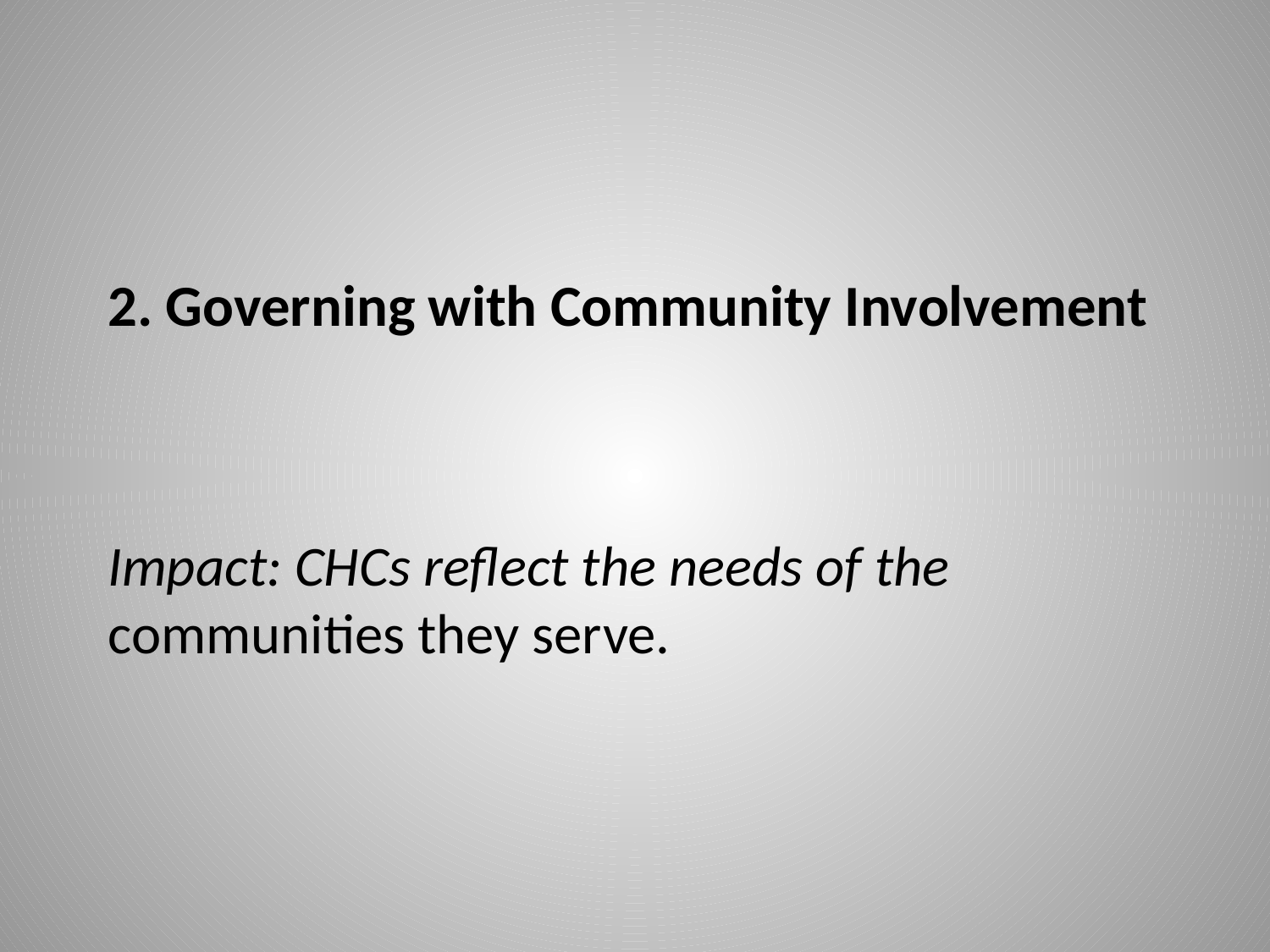

# 2. Governing with Community Involvement

Impact: CHCs reflect the needs of the communities they serve.